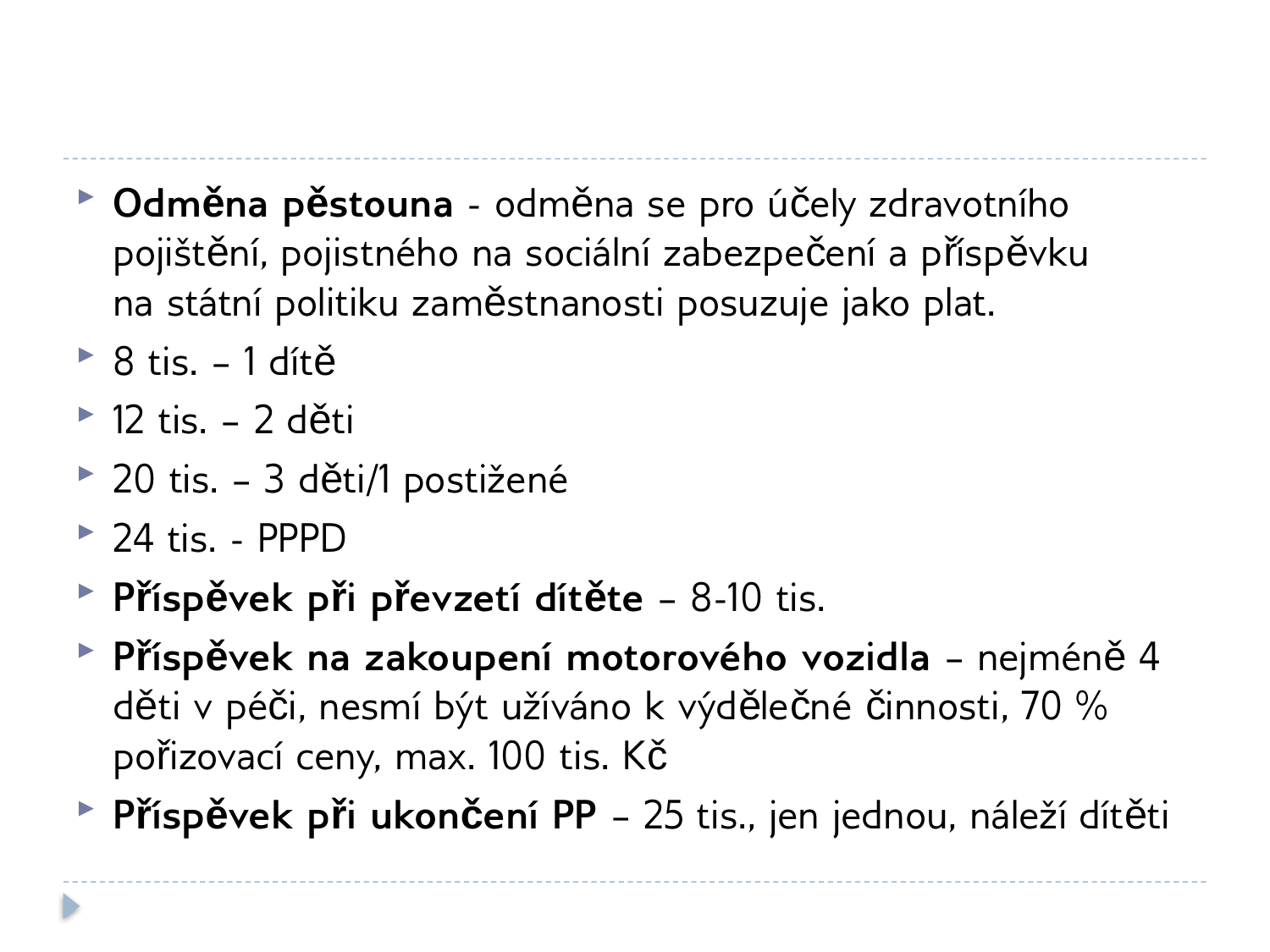

#
Odměna pěstouna - odměna se pro účely zdravotního pojištění, pojistného na sociální zabezpečení a příspěvku na státní politiku zaměstnanosti posuzuje jako plat.
8 tis. – 1 dítě
12 tis. – 2 děti
20 tis. – 3 děti/1 postižené
24 tis. - PPPD
Příspěvek při převzetí dítěte – 8-10 tis.
Příspěvek na zakoupení motorového vozidla – nejméně 4 děti v péči, nesmí být užíváno k výdělečné činnosti, 70 % pořizovací ceny, max. 100 tis. Kč
Příspěvek při ukončení PP – 25 tis., jen jednou, náleží dítěti